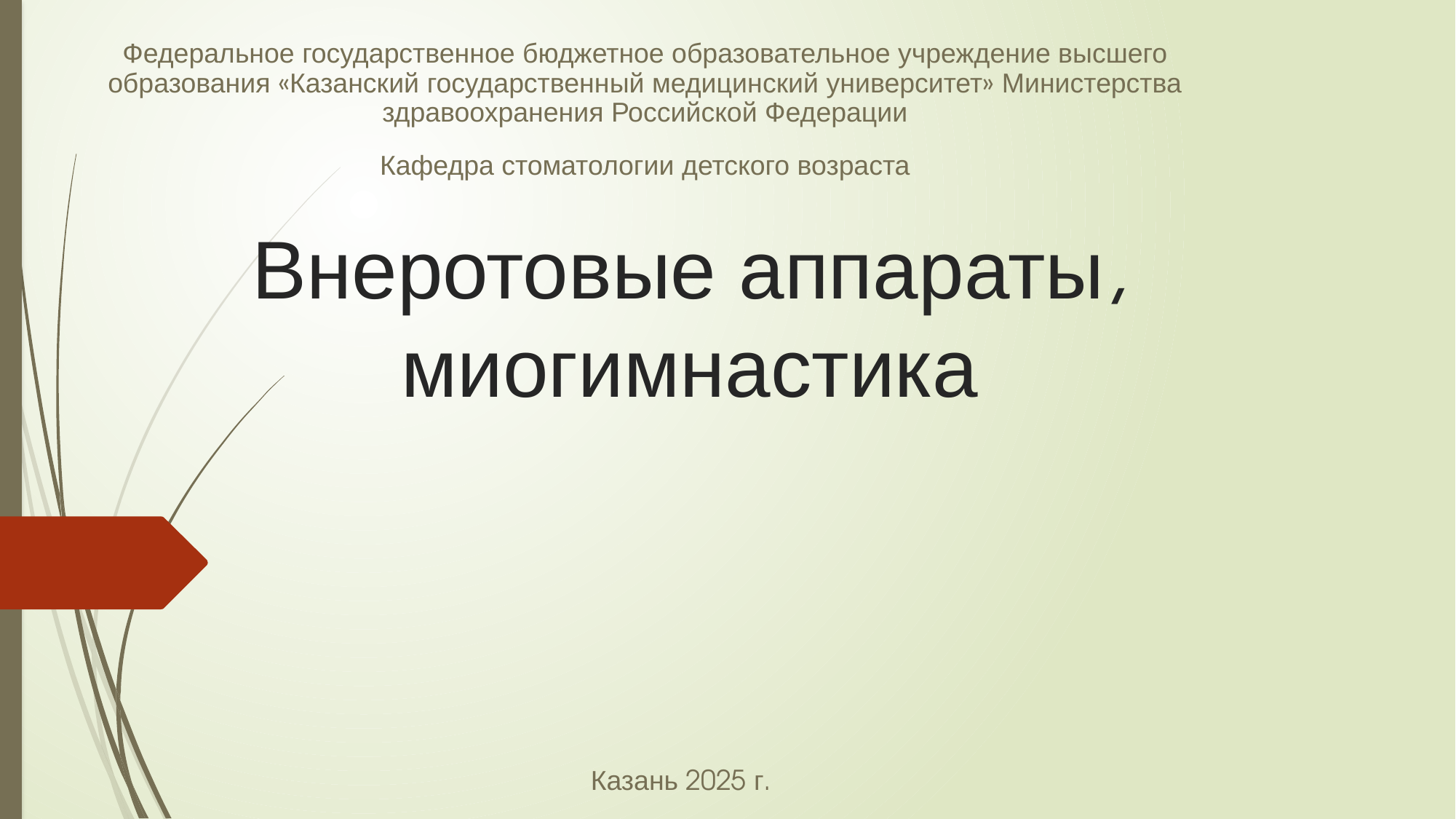

Федеральное государственное бюджетное образовательное учреждение высшего образования «Казанский государственный медицинский университет» Министерства здравоохранения Российской Федерации
Кафедра стоматологии детского возраста
# Внеротовые аппараты, миогимнастика

Казань 2025 г.